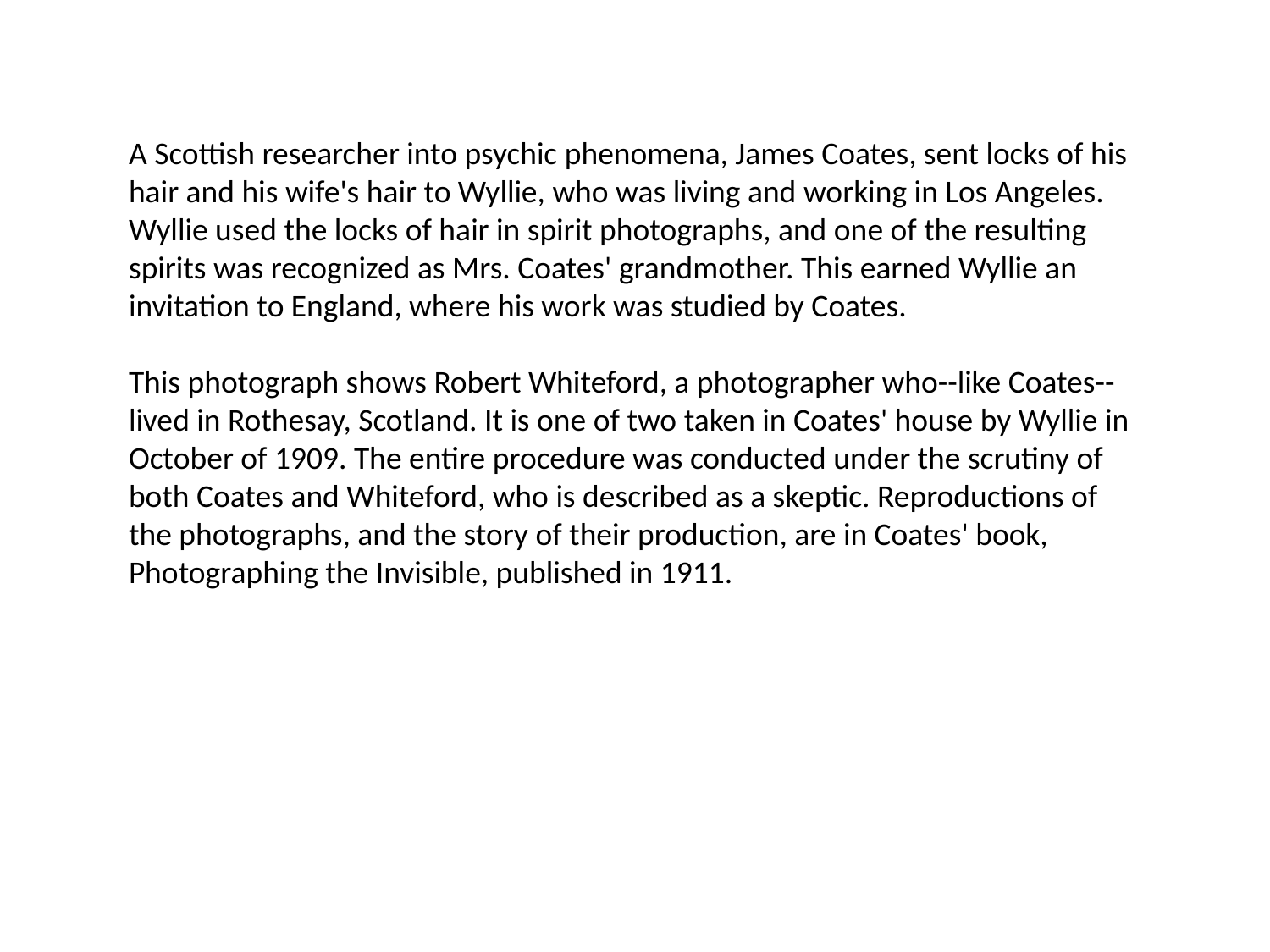

A Scottish researcher into psychic phenomena, James Coates, sent locks of his hair and his wife's hair to Wyllie, who was living and working in Los Angeles. Wyllie used the locks of hair in spirit photographs, and one of the resulting spirits was recognized as Mrs. Coates' grandmother. This earned Wyllie an invitation to England, where his work was studied by Coates.

This photograph shows Robert Whiteford, a photographer who--like Coates--lived in Rothesay, Scotland. It is one of two taken in Coates' house by Wyllie in October of 1909. The entire procedure was conducted under the scrutiny of both Coates and Whiteford, who is described as a skeptic. Reproductions of the photographs, and the story of their production, are in Coates' book, Photographing the Invisible, published in 1911.